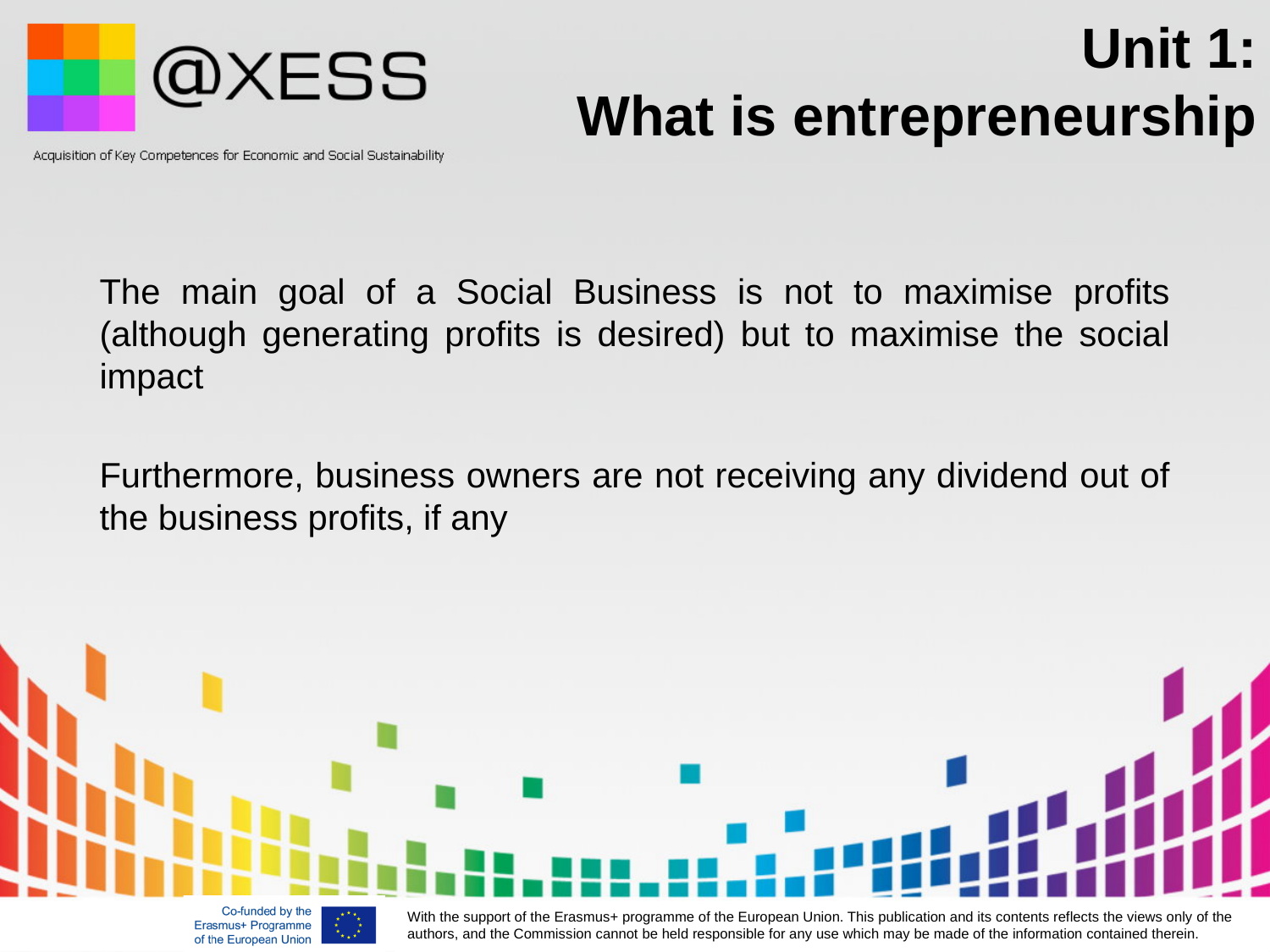

# Unit 1: What is entrepreneurship

The main goal of a Social Business is not to maximise profits (although generating profits is desired) but to maximise the social impact

Furthermore, business owners are not receiving any dividend out of the business profits, if any